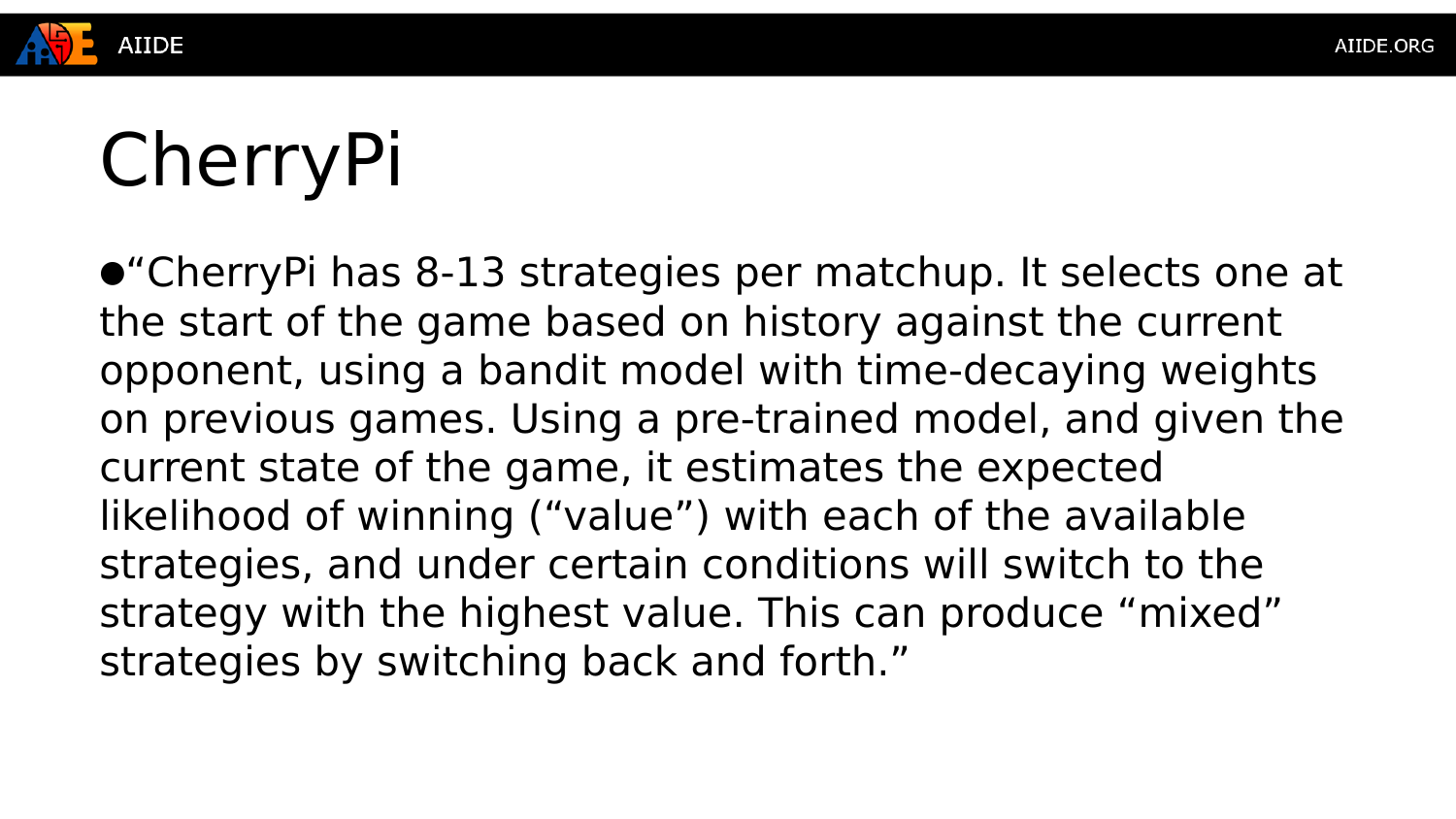

# CherryPi
“CherryPi has 8-13 strategies per matchup. It selects one at the start of the game based on history against the current opponent, using a bandit model with time-decaying weights on previous games. Using a pre-trained model, and given the current state of the game, it estimates the expected likelihood of winning (“value”) with each of the available strategies, and under certain conditions will switch to the strategy with the highest value. This can produce “mixed” strategies by switching back and forth.”